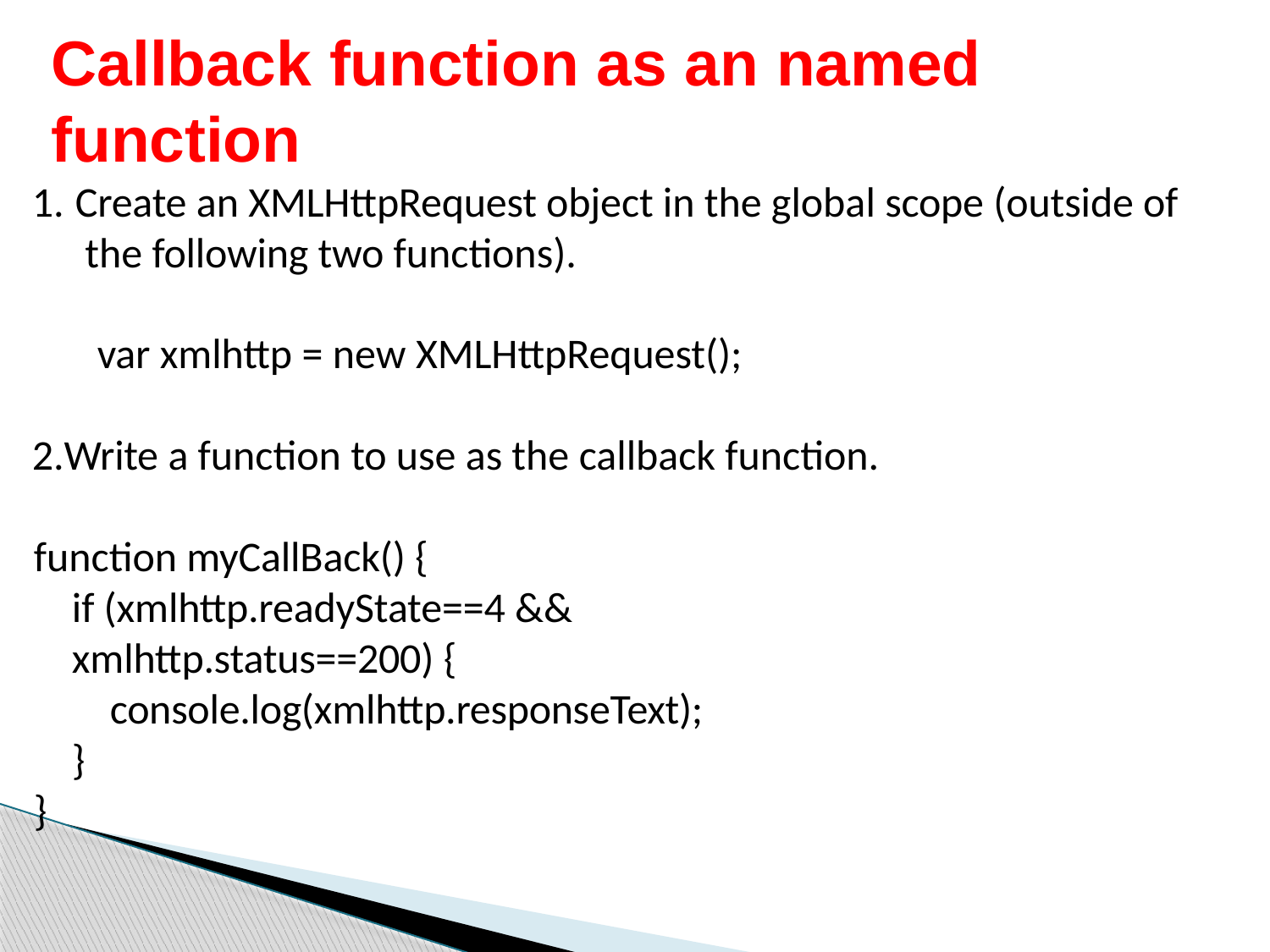

# Callback function as an named function
Create an XMLHttpRequest object in the global scope (outside of  the following two functions).

var xmlhttp = new XMLHttpRequest();
Write a function to use as the callback function.  function myCallBack() {
if (xmlhttp.readyState==4 && xmlhttp.status==200) {
console.log(xmlhttp.responseText);
}
}